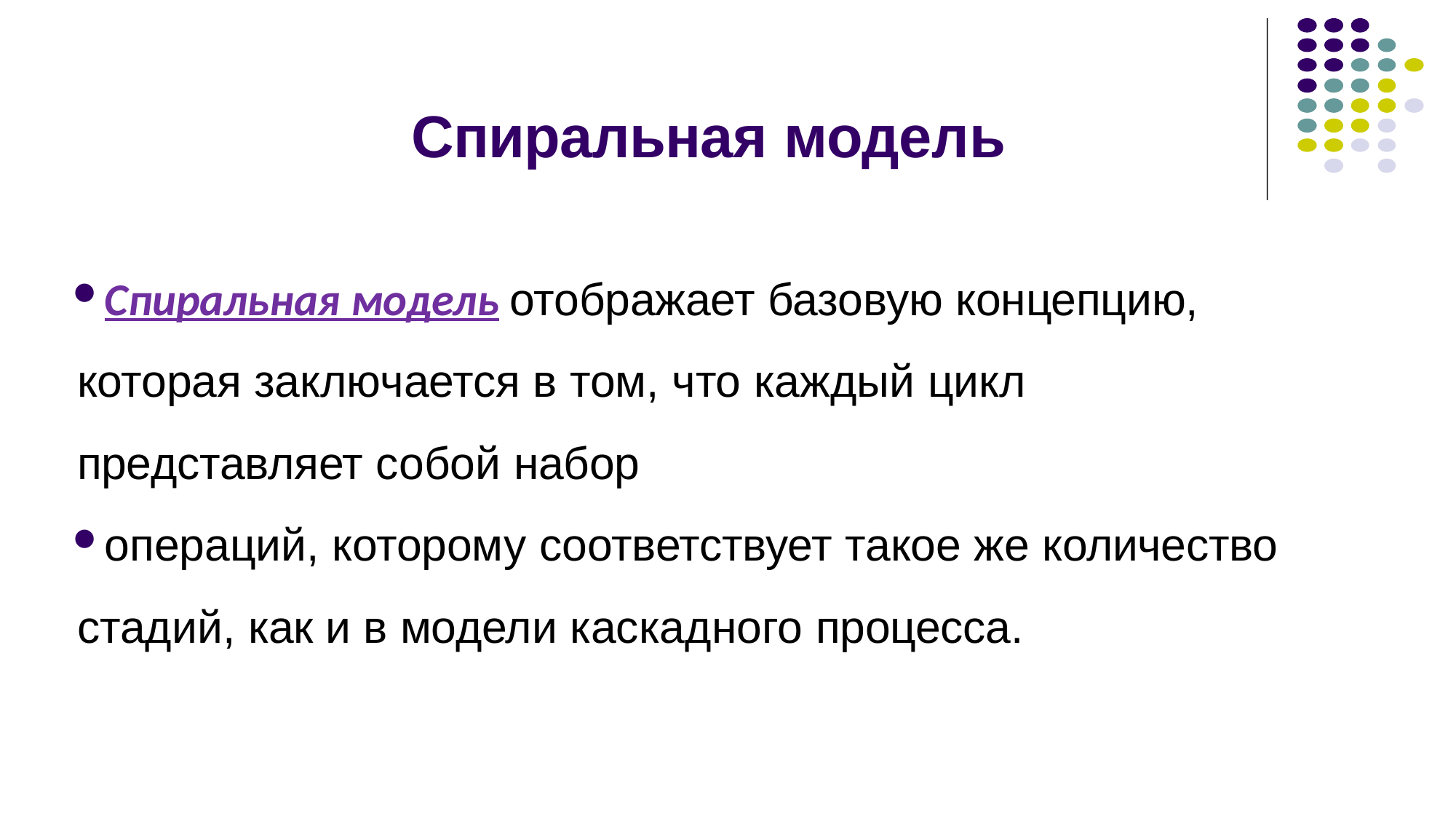

# Спиральная модель
Спиральная модель отображает базовую концепцию, которая заключается в том, что каждый цикл представляет собой набор
операций, которому соответствует такое же количество стадий, как и в модели каскадного процесса.